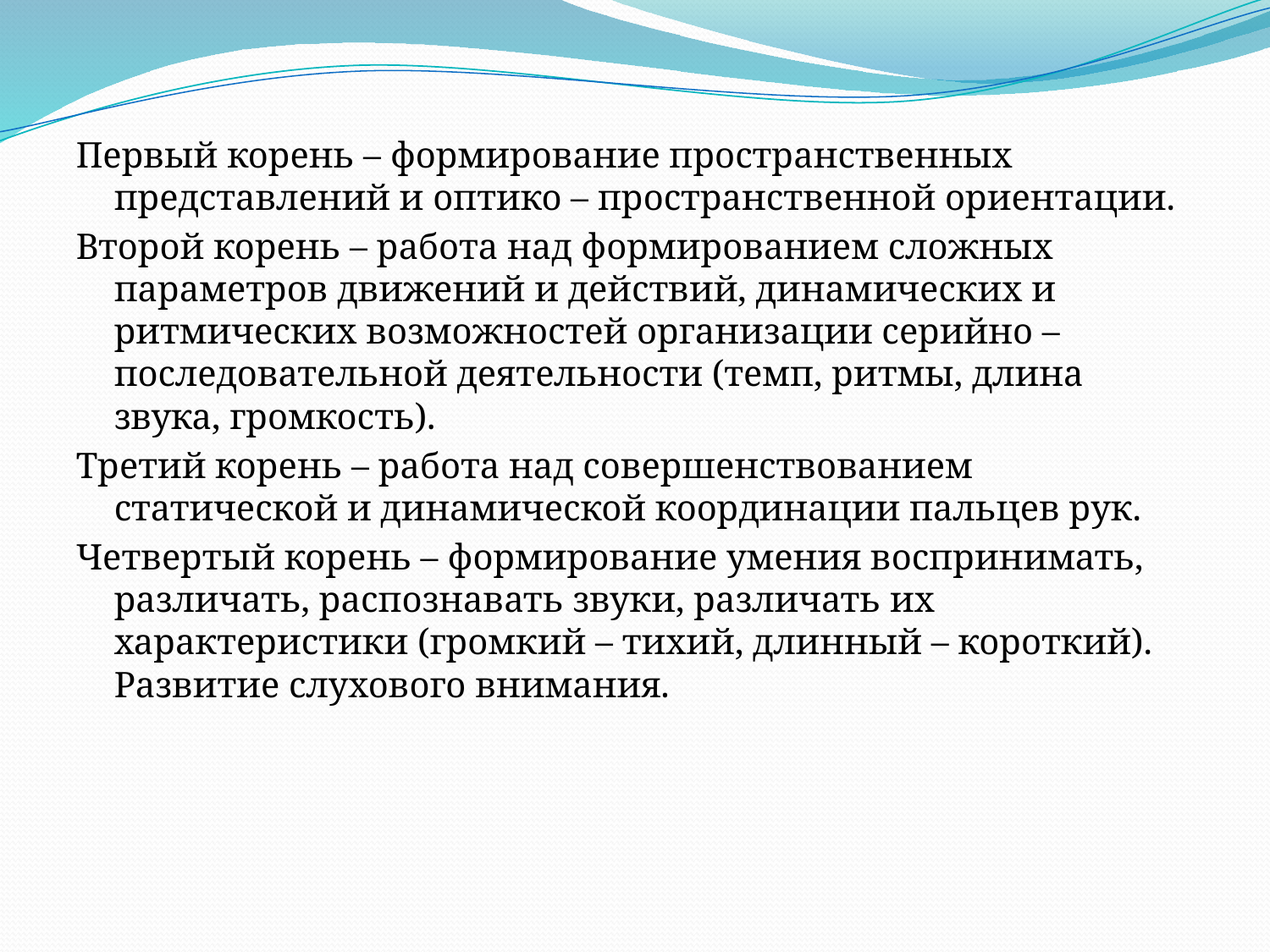

Первый корень – формирование пространственных представлений и оптико – пространственной ориентации.
Второй корень – работа над формированием сложных параметров движений и действий, динамических и ритмических возможностей организации серийно – последовательной деятельности (темп, ритмы, длина звука, громкость).
Третий корень – работа над совершенствованием статической и динамической координации пальцев рук.
Четвертый корень – формирование умения воспринимать, различать, распознавать звуки, различать их характеристики (громкий – тихий, длинный – короткий). Развитие слухового внимания.